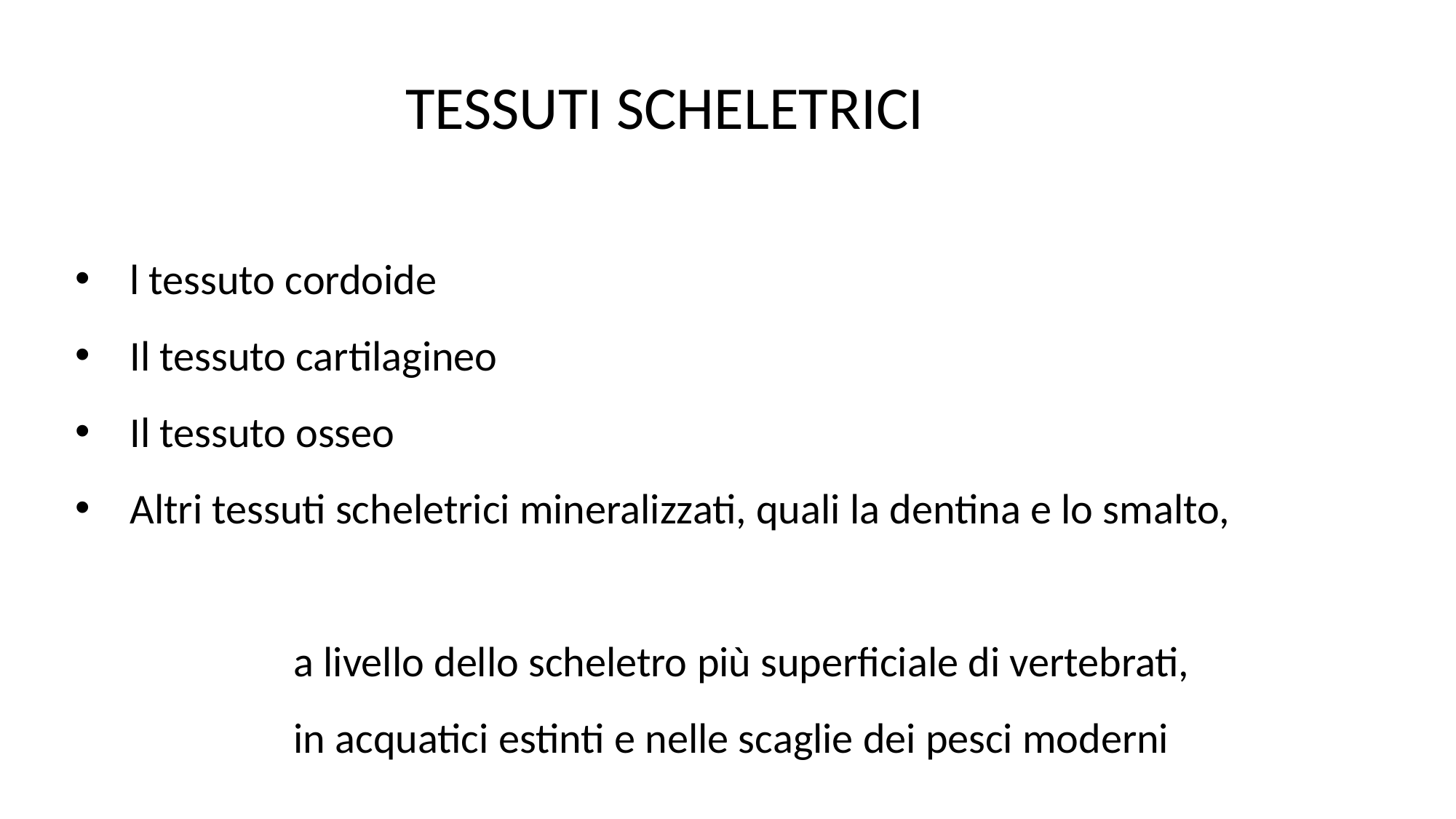

TESSUTI SCHELETRICI
l tessuto cordoide
Il tessuto cartilagineo
Il tessuto osseo
Altri tessuti scheletrici mineralizzati, quali la dentina e lo smalto,
		a livello dello scheletro più superficiale di vertebrati, 			in acquatici estinti e nelle scaglie dei pesci moderni